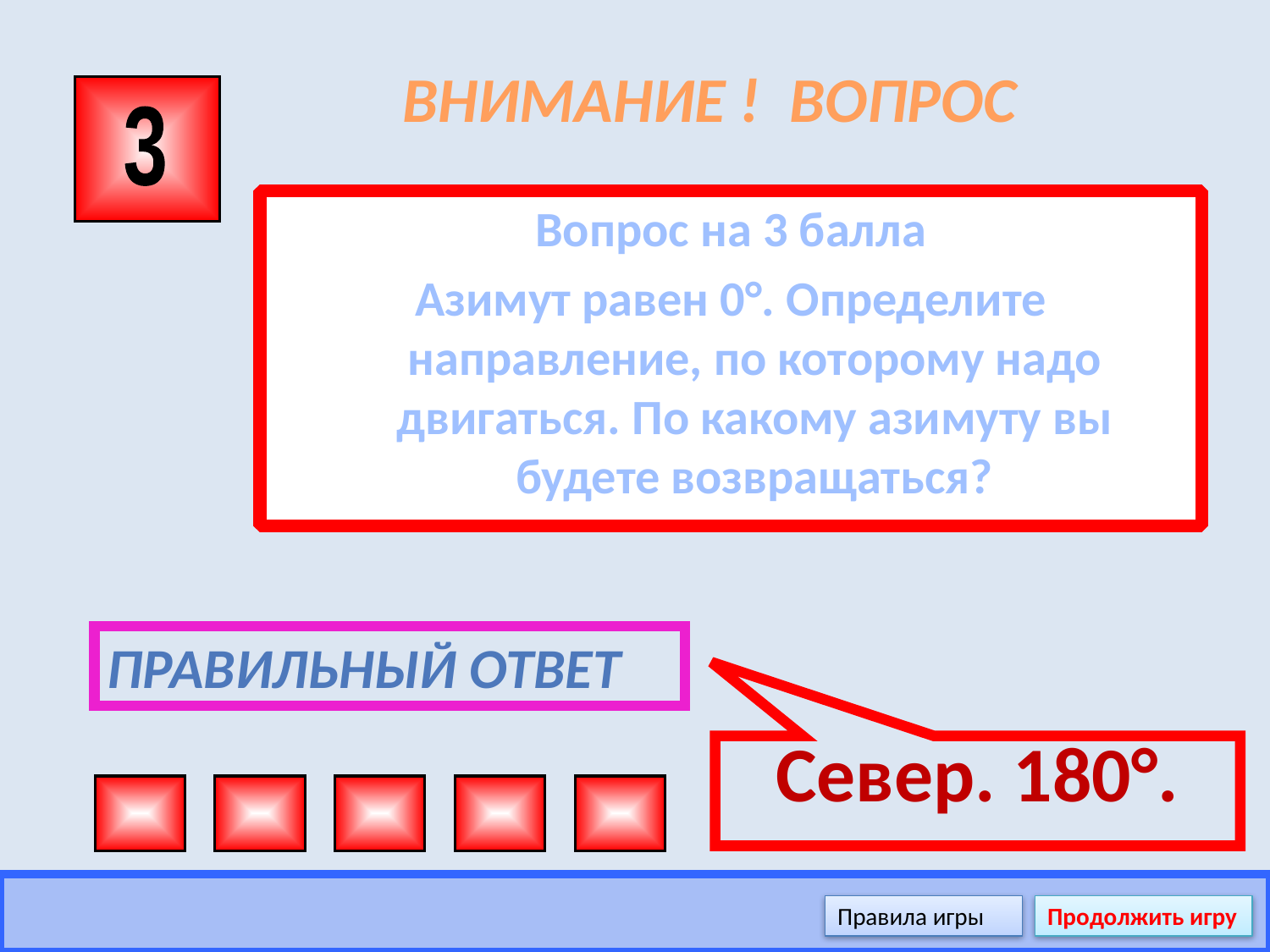

# ВНИМАНИЕ !  ВОПРОС

3
Вопрос на 3 балла
Азимут равен 0°. Определите направление, по которому надо двигаться. По какому азимуту вы будете возвращаться?
Правильный ответ
Север. 180°.

Правила игры
Продолжить игру